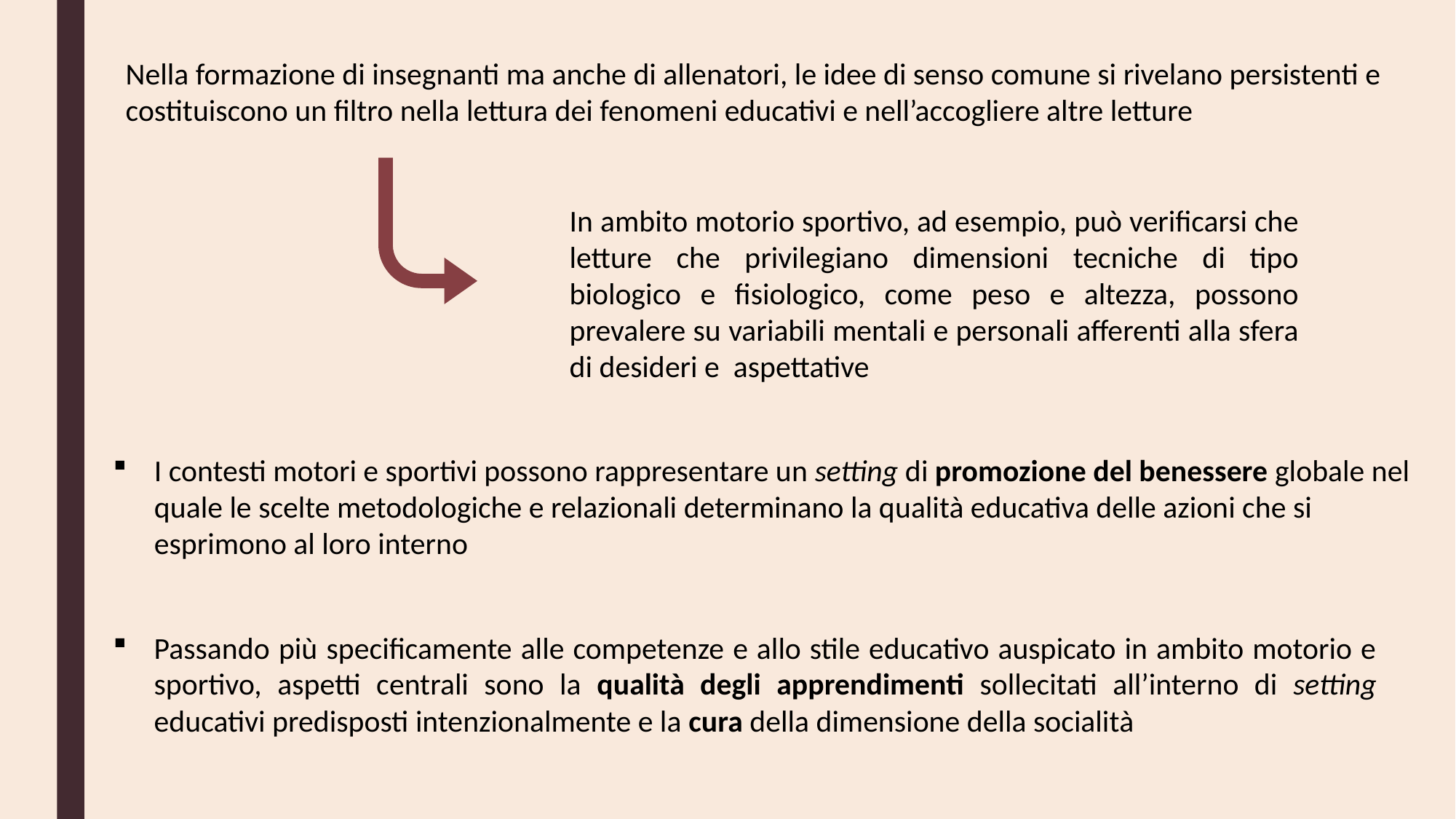

Nella formazione di insegnanti ma anche di allenatori, le idee di senso comune si rivelano persistenti e costituiscono un filtro nella lettura dei fenomeni educativi e nell’accogliere altre letture

In ambito motorio sportivo, ad esempio, può verificarsi che letture che privilegiano dimensioni tecniche di tipo biologico e fisiologico, come peso e altezza, possono prevalere su variabili mentali e personali afferenti alla sfera di desideri e  aspettative
I contesti motori e sportivi possono rappresentare un setting di promozione del benessere globale nel quale le scelte metodologiche e relazionali determinano la qualità educativa delle azioni che si esprimono al loro interno
Passando più specificamente alle competenze e allo stile educativo auspicato in ambito motorio e sportivo, aspetti centrali sono la qualità degli apprendimenti sollecitati all’interno di setting educativi predisposti intenzionalmente e la cura della dimensione della socialità